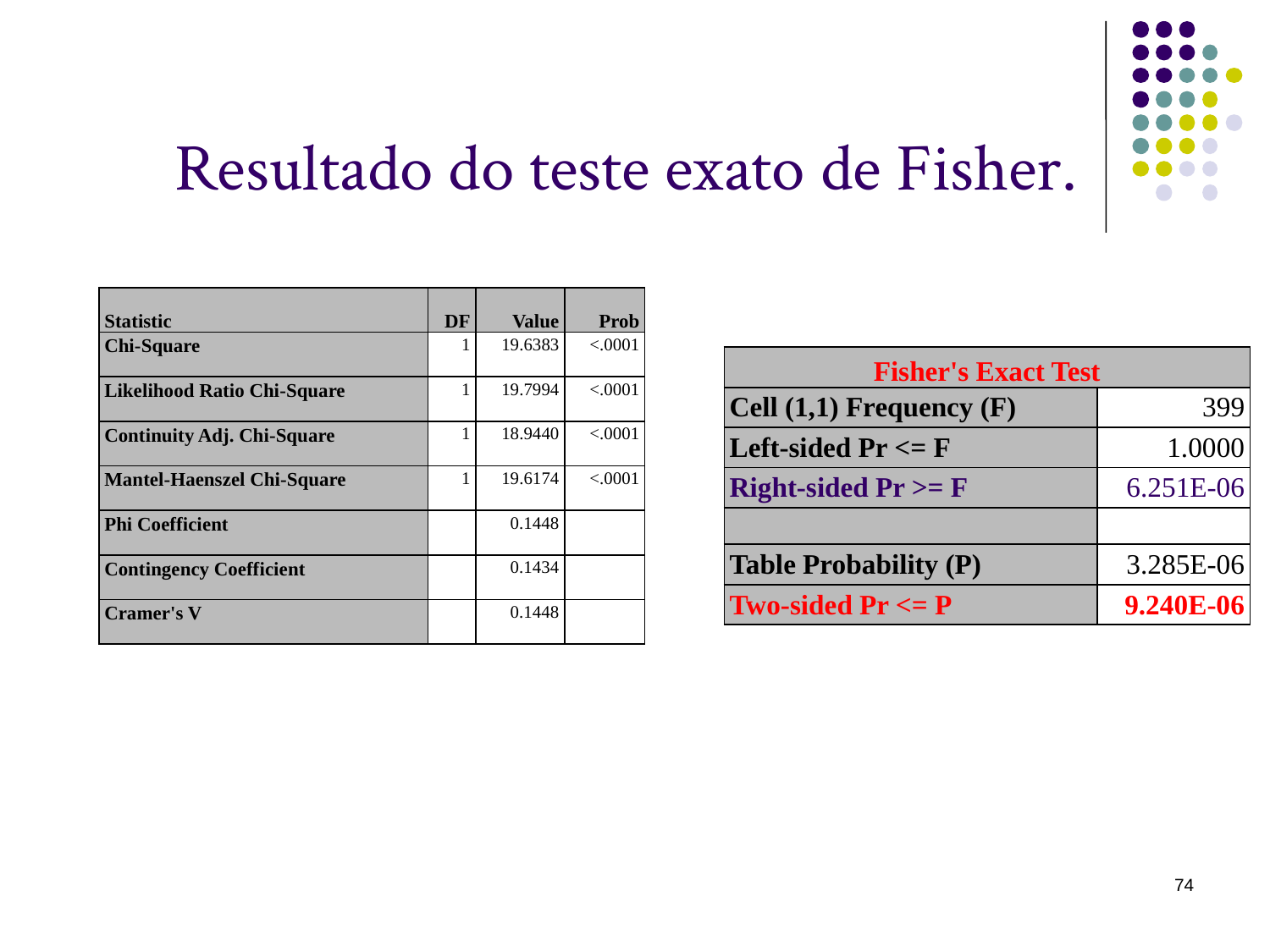

Resultado do teste exato de Fisher.
| Statistic | DF | Value | Prob |
| --- | --- | --- | --- |
| Chi-Square | 1 | 19.6383 | <.0001 |
| Likelihood Ratio Chi-Square | 1 | 19.7994 | <.0001 |
| Continuity Adj. Chi-Square | 1 | 18.9440 | <.0001 |
| Mantel-Haenszel Chi-Square | 1 | 19.6174 | <.0001 |
| Phi Coefficient |  | 0.1448 |  |
| Contingency Coefficient |  | 0.1434 |  |
| Cramer's V |  | 0.1448 |  |
| Fisher's Exact Test |  |
| --- | --- |
| Cell (1,1) Frequency (F) | 399 |
| Left-sided Pr <= F | 1.0000 |
| Right-sided Pr >= F | 6.251E-06 |
|  |  |
| Table Probability (P) | 3.285E-06 |
| Two-sided Pr <= P | 9.240E-06 |
74